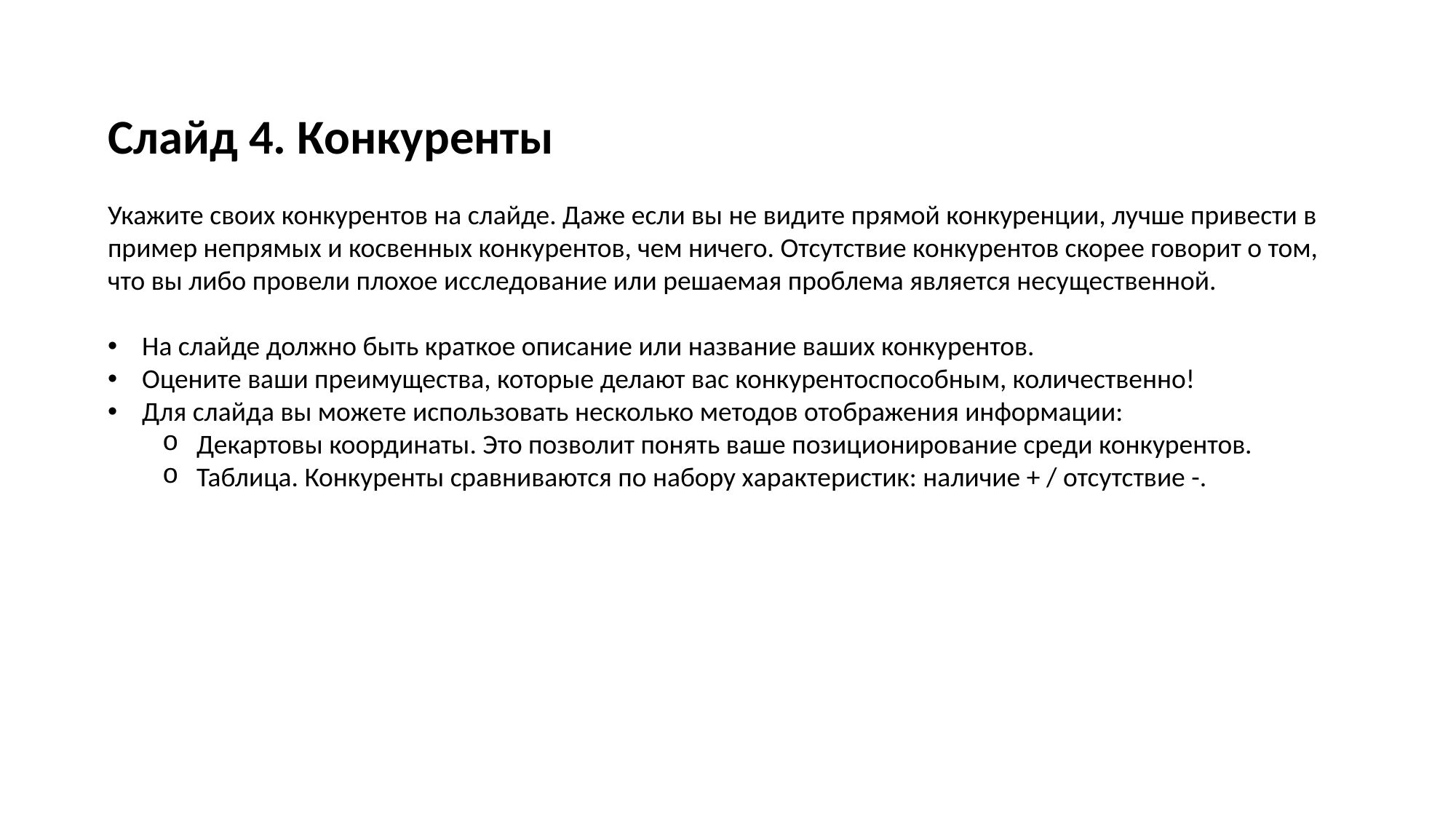

Слайд 4. Конкуренты
Укажите своих конкурентов на слайде. Даже если вы не видите прямой конкуренции, лучше привести в пример непрямых и косвенных конкурентов, чем ничего. Отсутствие конкурентов скорее говорит о том, что вы либо провели плохое исследование или решаемая проблема является несущественной.

На слайде должно быть краткое описание или название ваших конкурентов.
Оцените ваши преимущества, которые делают вас конкурентоспособным, количественно!
Для слайда вы можете использовать несколько методов отображения информации:
Декартовы координаты. Это позволит понять ваше позиционирование среди конкурентов.
Таблица. Конкуренты сравниваются по набору характеристик: наличие + / отсутствие -.